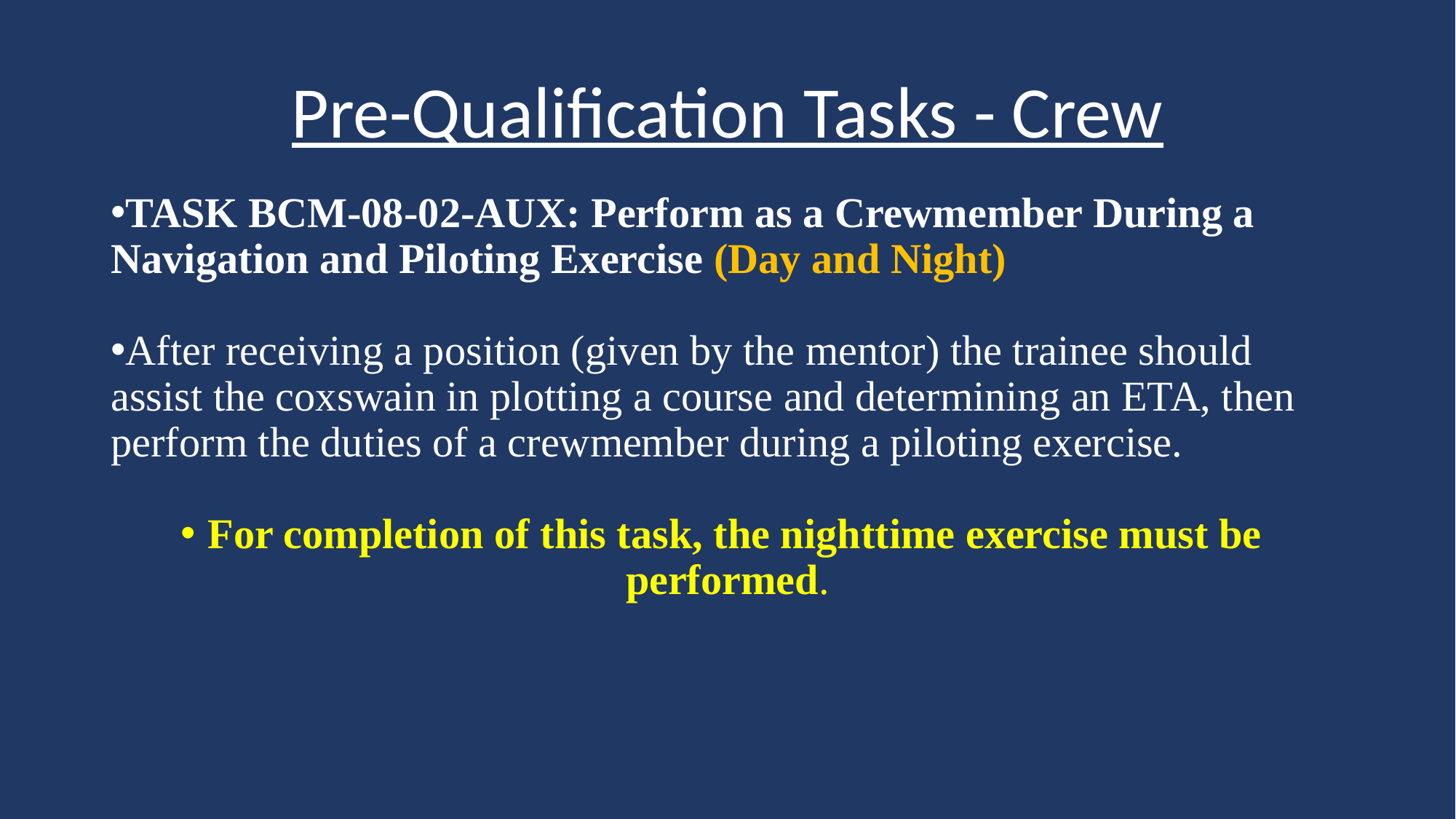

# Pre-Qualification Tasks - Crew

TASK BCM-08-02-AUX: Perform as a Crewmember During a Navigation and Piloting Exercise (Day and Night)

After receiving a position (given by the mentor) the trainee should assist the coxswain in plotting a course and determining an ETA, then perform the duties of a crewmember during a piloting exercise.

For completion of this task, the nighttime exercise must be performed.